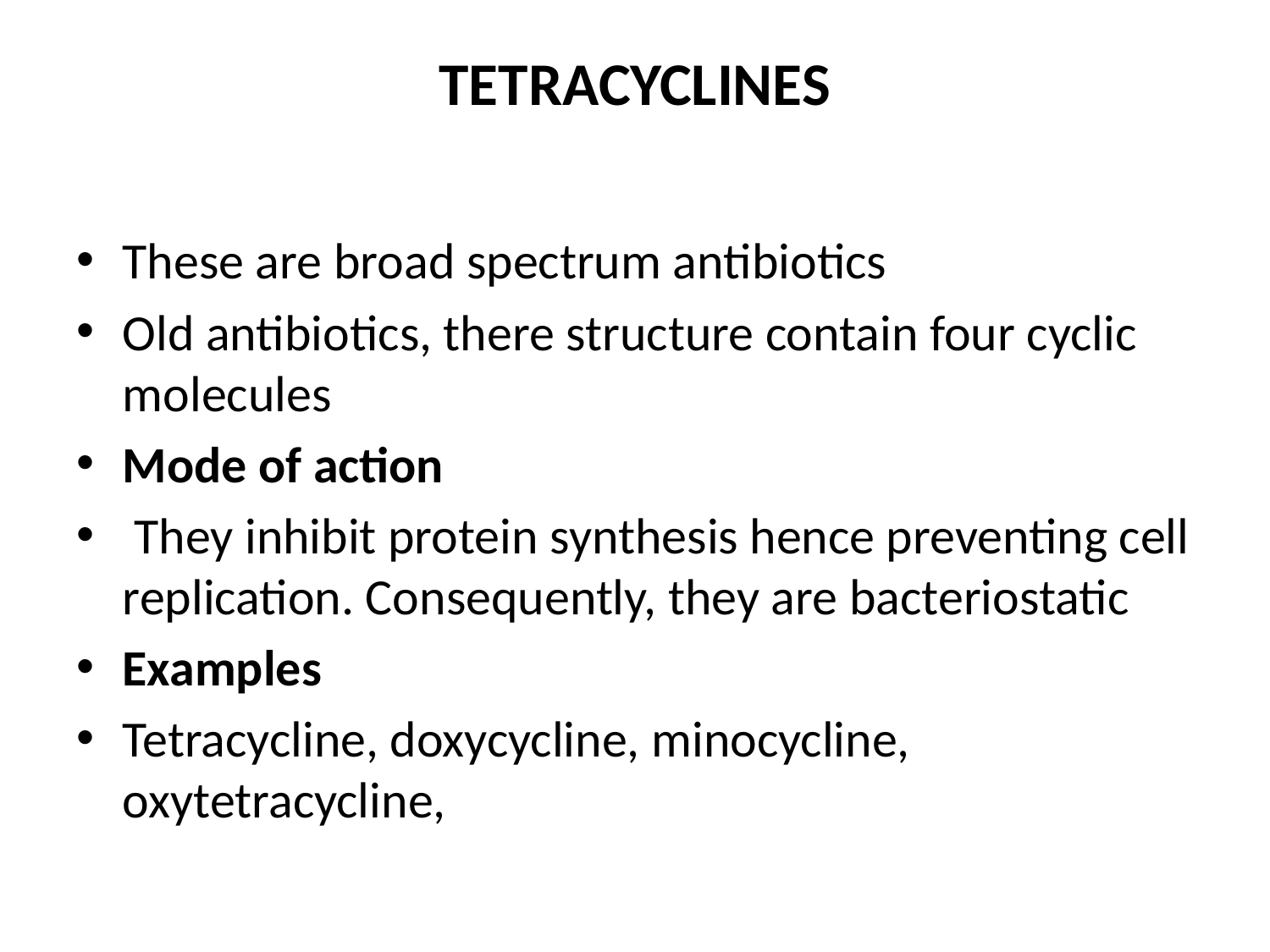

# TETRACYCLINES
These are broad spectrum antibiotics
Old antibiotics, there structure contain four cyclic molecules
Mode of action
 They inhibit protein synthesis hence preventing cell replication. Consequently, they are bacteriostatic
Examples
Tetracycline, doxycycline, minocycline, oxytetracycline,